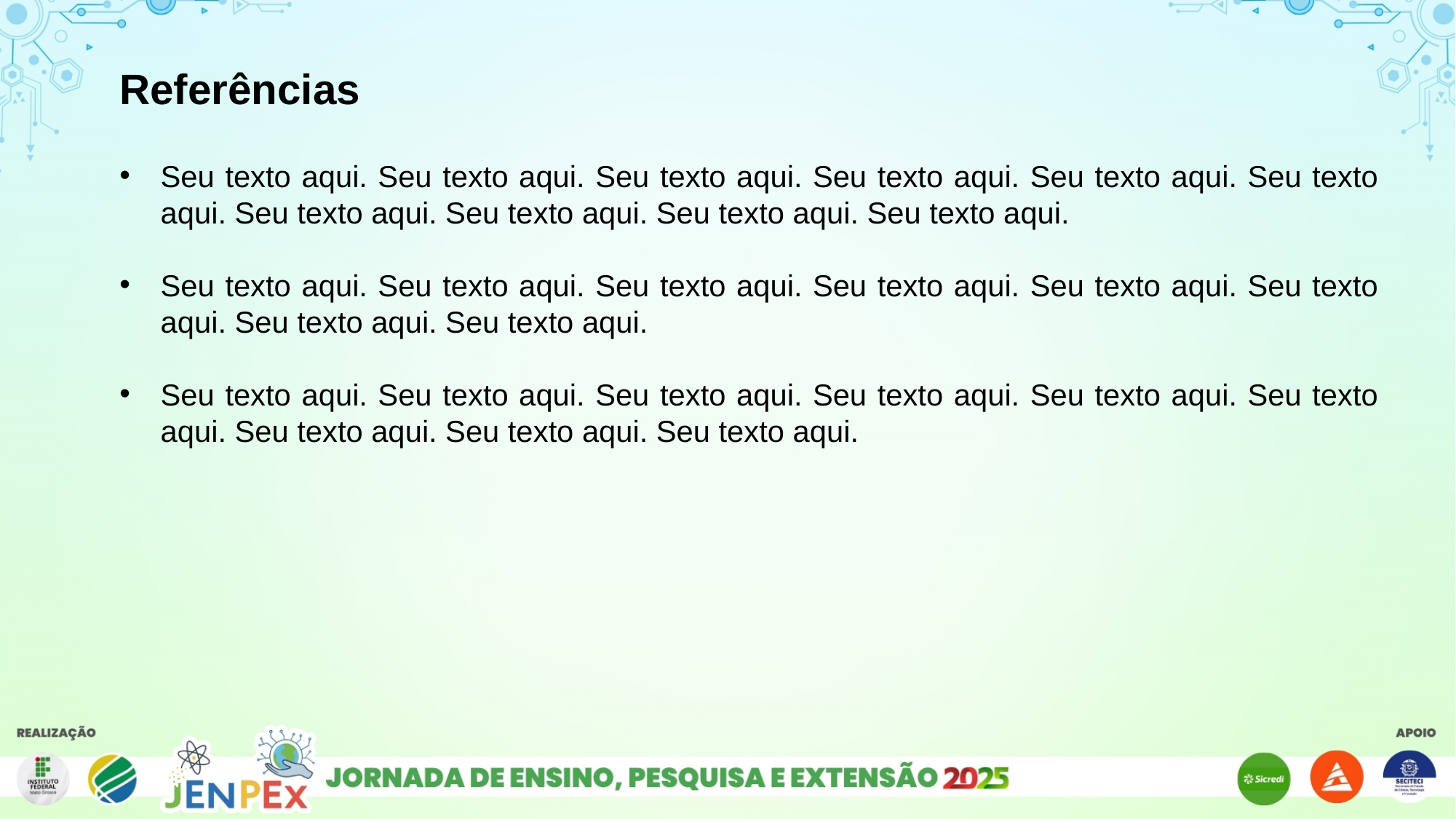

Referências
Seu texto aqui. Seu texto aqui. Seu texto aqui. Seu texto aqui. Seu texto aqui. Seu texto aqui. Seu texto aqui. Seu texto aqui. Seu texto aqui. Seu texto aqui.

Seu texto aqui. Seu texto aqui. Seu texto aqui. Seu texto aqui. Seu texto aqui. Seu texto aqui. Seu texto aqui. Seu texto aqui.

Seu texto aqui. Seu texto aqui. Seu texto aqui. Seu texto aqui. Seu texto aqui. Seu texto aqui. Seu texto aqui. Seu texto aqui. Seu texto aqui.